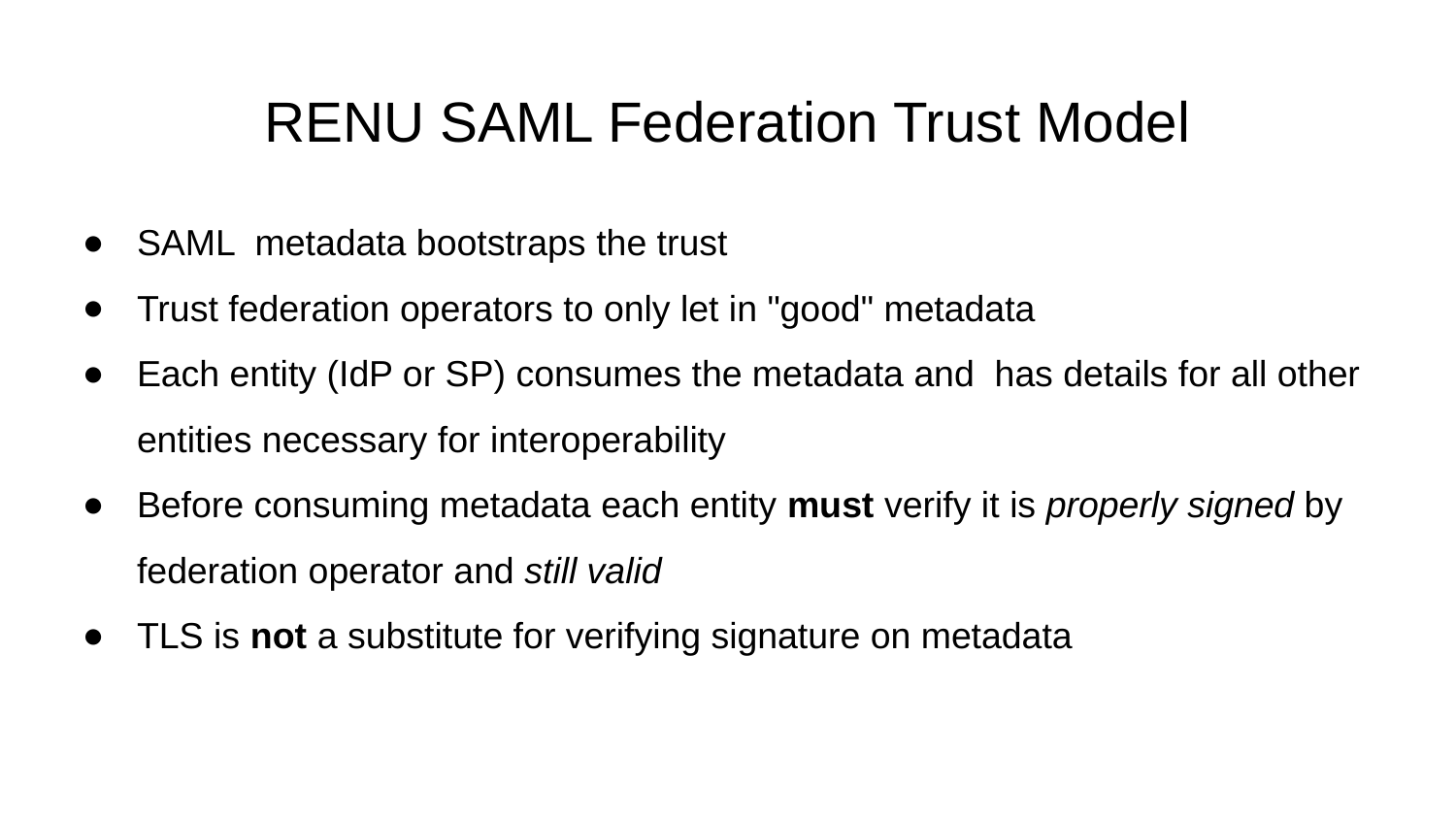

# RENU SAML Federation Trust Model
SAML  metadata bootstraps the trust
Trust federation operators to only let in "good" metadata
Each entity (IdP or SP) consumes the metadata and  has details for all other entities necessary for interoperability
Before consuming metadata each entity must verify it is properly signed by federation operator and still valid
TLS is not a substitute for verifying signature on metadata